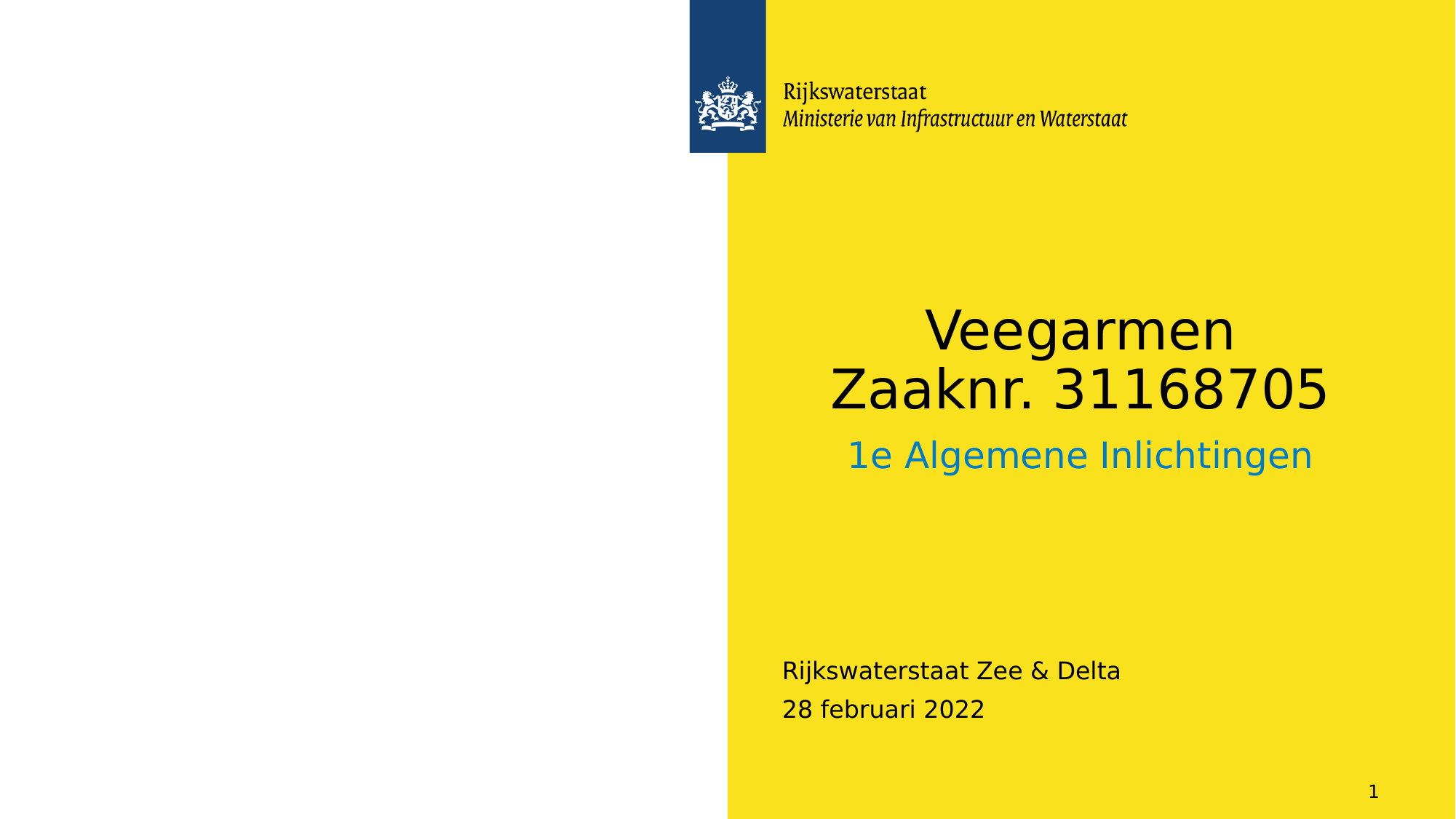

# Veegarmen Zaaknr. 31168705
1e Algemene Inlichtingen
Rijkswaterstaat Zee & Delta
28 februari 2022
1